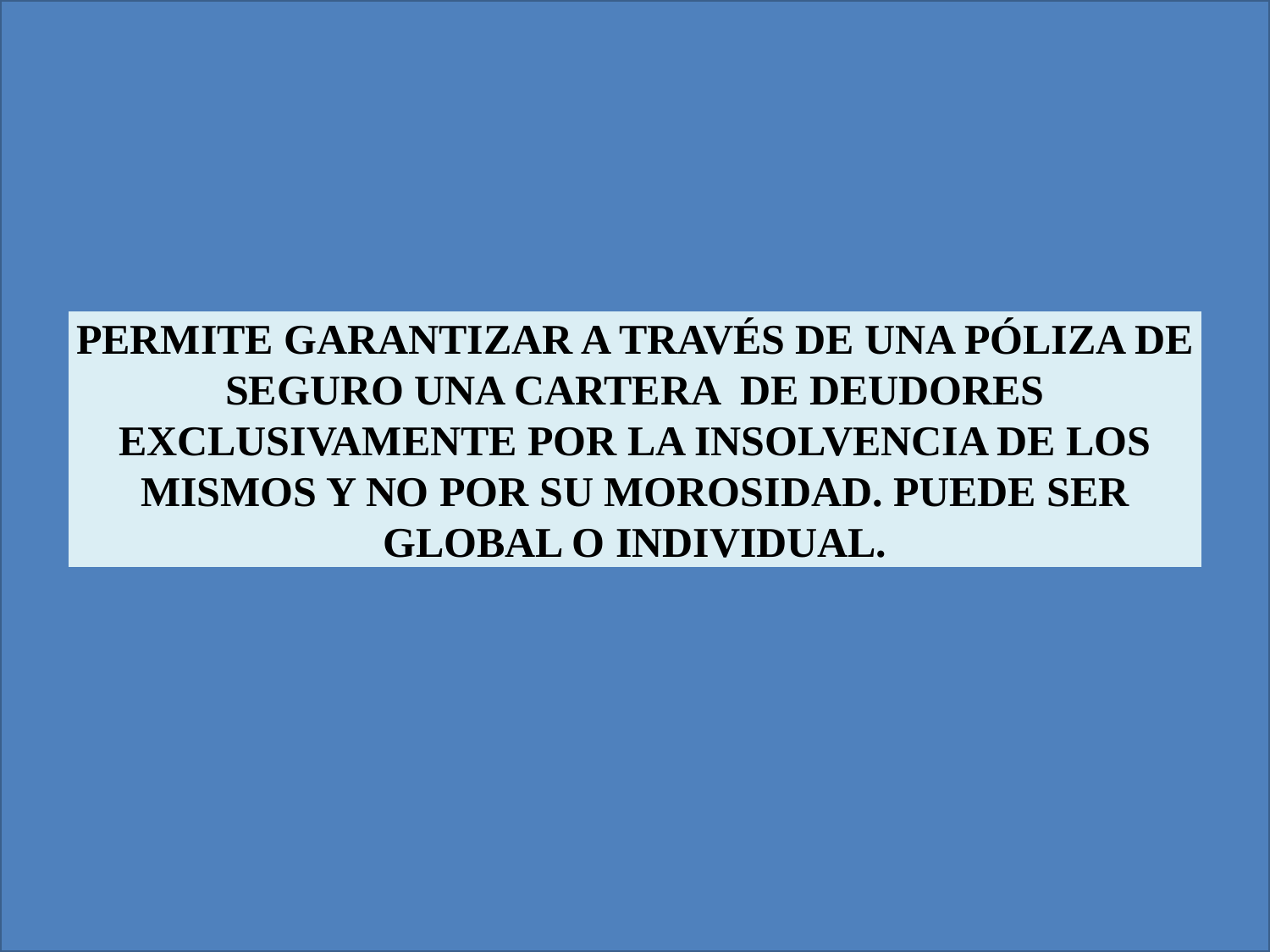

PERMITE GARANTIZAR A TRAVÉS DE UNA PÓLIZA DE SEGURO UNA CARTERA  DE DEUDORES EXCLUSIVAMENTE POR LA INSOLVENCIA DE LOS MISMOS Y NO POR SU MOROSIDAD. PUEDE SER GLOBAL O INDIVIDUAL.